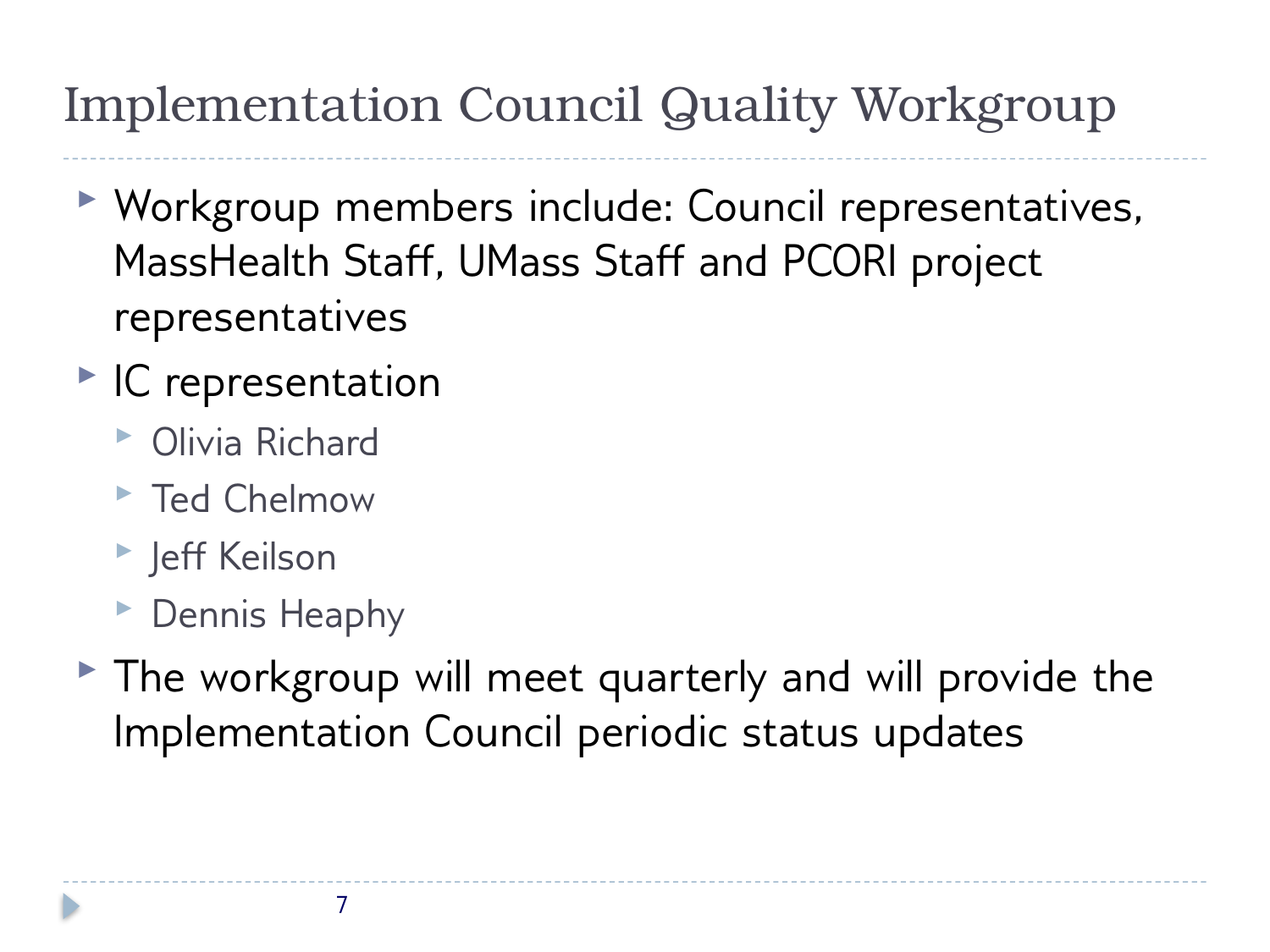

# Implementation Council Quality Workgroup
Workgroup members include: Council representatives, MassHealth Staff, UMass Staff and PCORI project representatives
IC representation
Olivia Richard
Ted Chelmow
Jeff Keilson
Dennis Heaphy
The workgroup will meet quarterly and will provide the Implementation Council periodic status updates
7